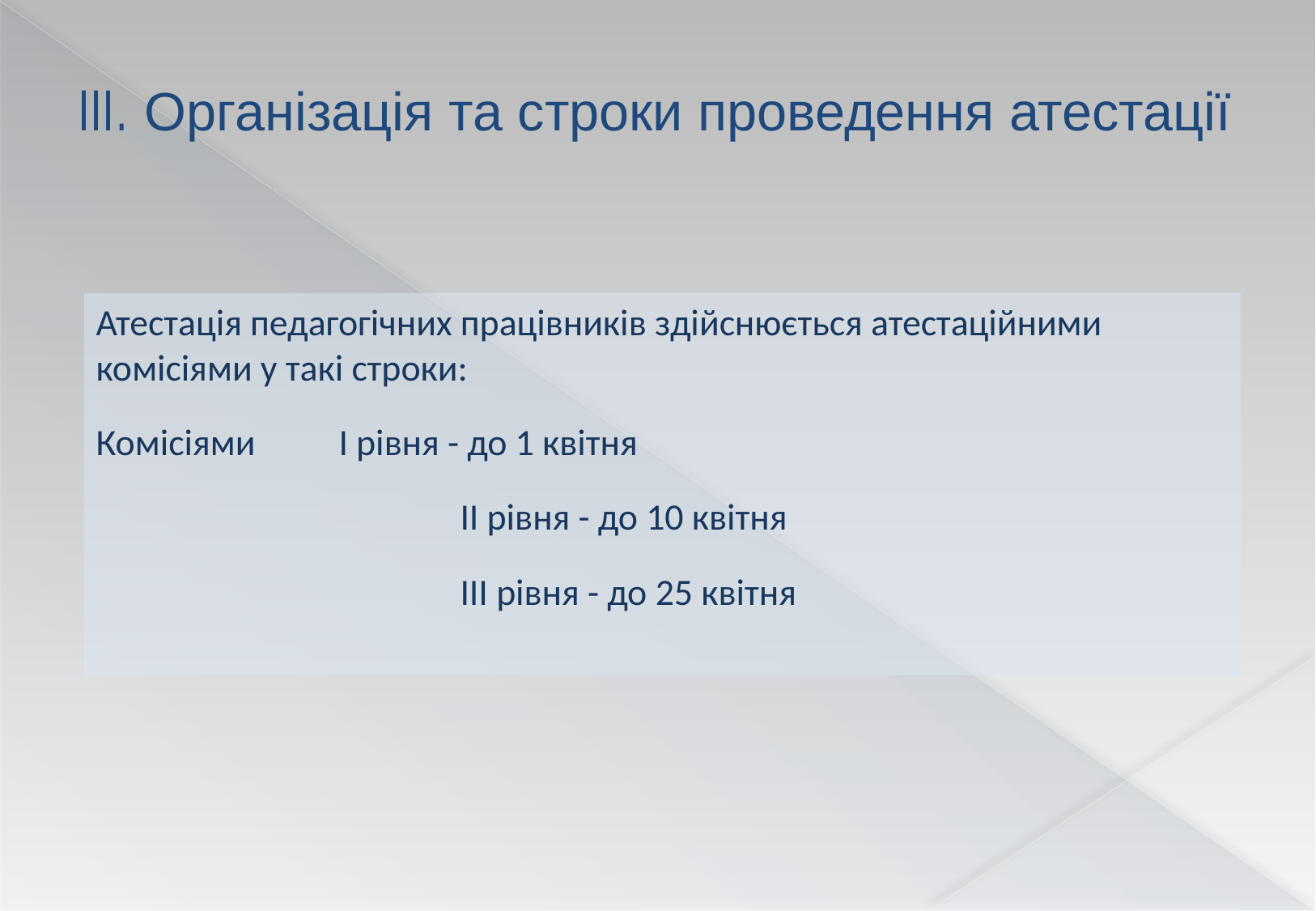

# III. Організація та строки проведення атестації
Атестація педагогічних працівників здійснюється атестаційними комісіями у такі строки:
Комісіями	I рівня - до 1 квітня
			II рівня - до 10 квітня
			III рівня - до 25 квітня